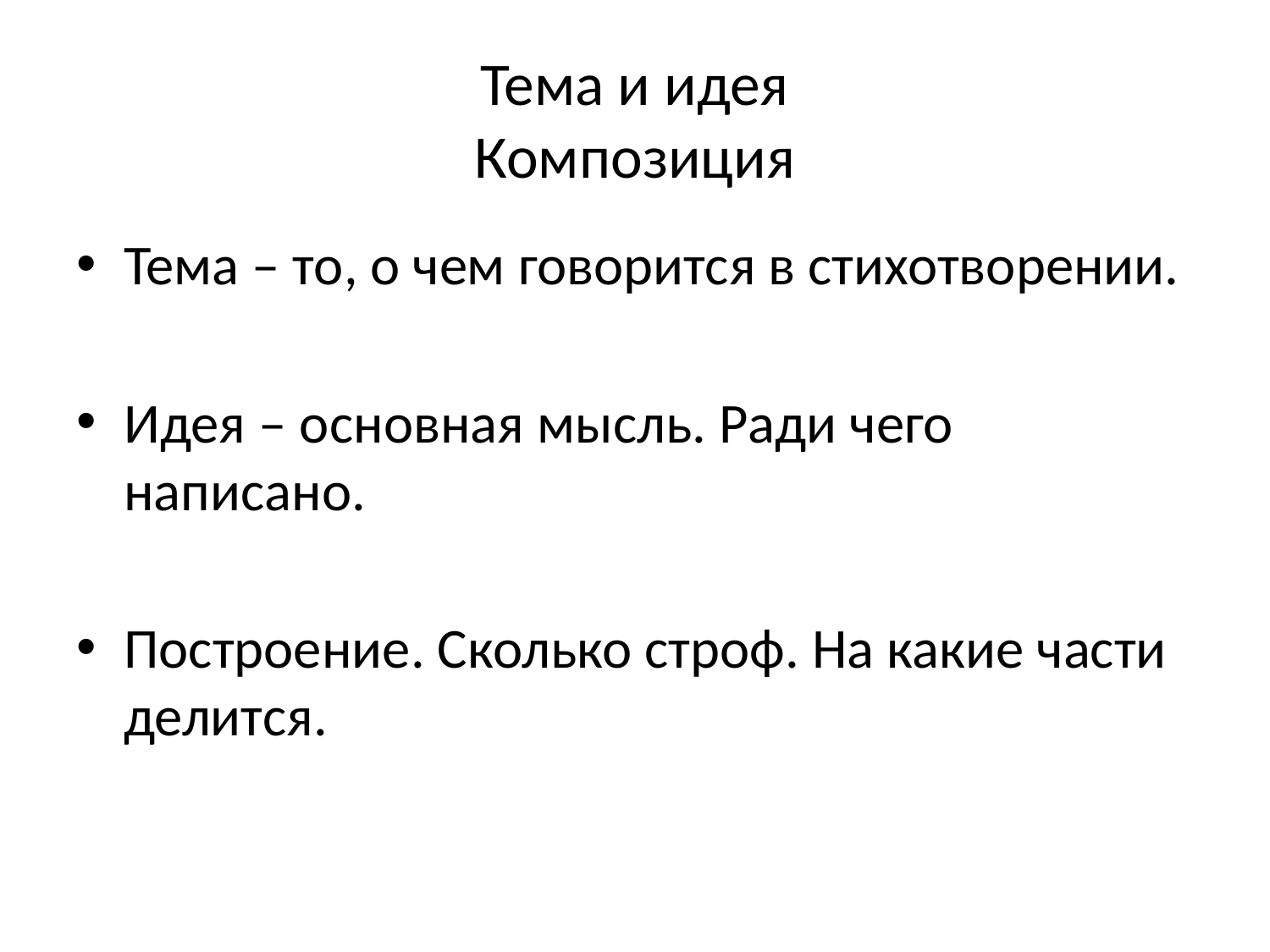

# Тема и идея Композиция
Тема – то, о чем говорится в стихотворении.

Идея – основная мысль. Ради чего написано.

Построение. Сколько строф. На какие части делится.